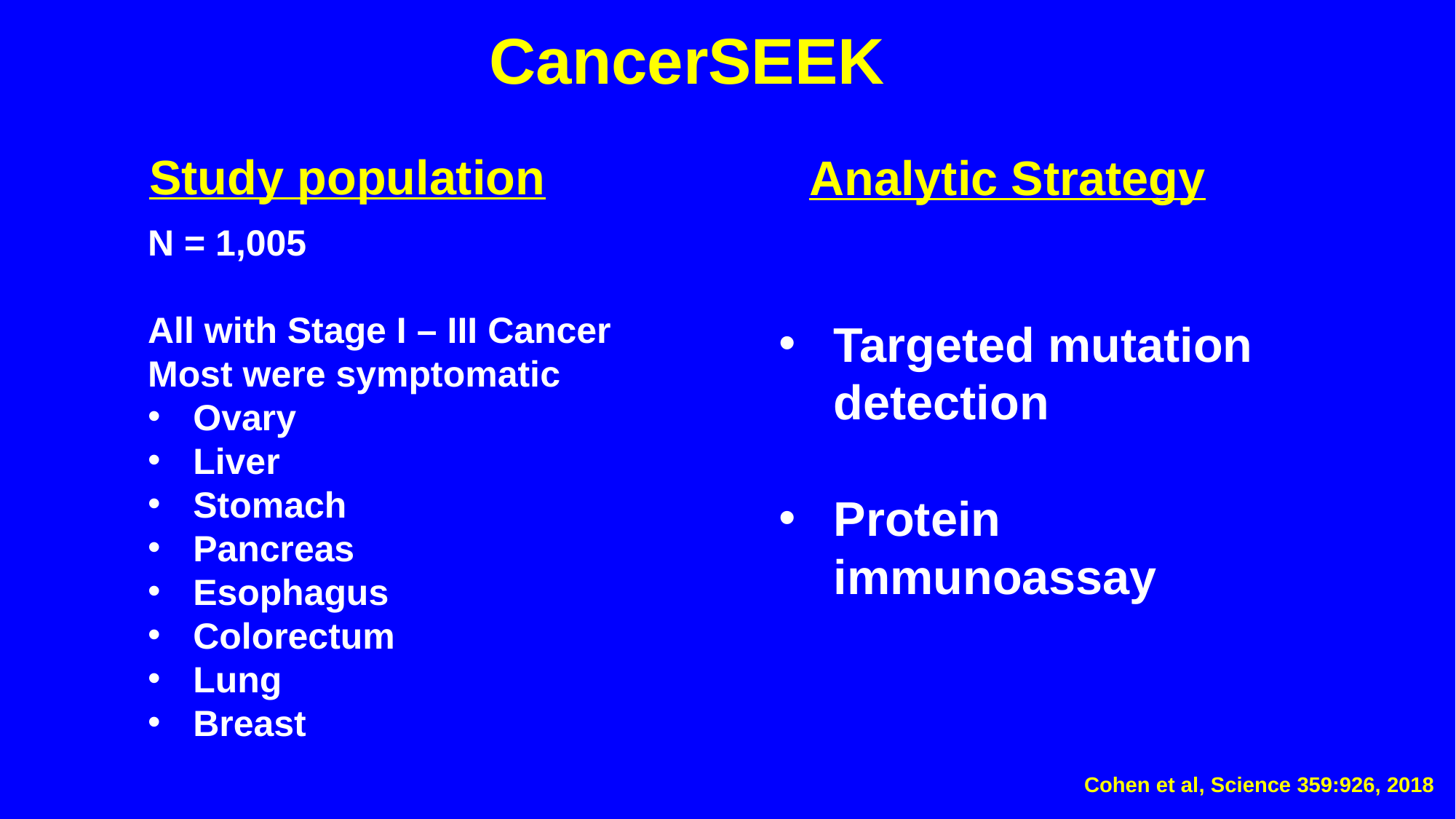

CancerSEEK
Study population
Analytic Strategy
N = 1,005

All with Stage I – III Cancer
Most were symptomatic
Ovary
Liver
Stomach
Pancreas
Esophagus
Colorectum
Lung
Breast

Targeted mutation detection

Protein immunoassay
Cohen et al, Science 359:926, 2018